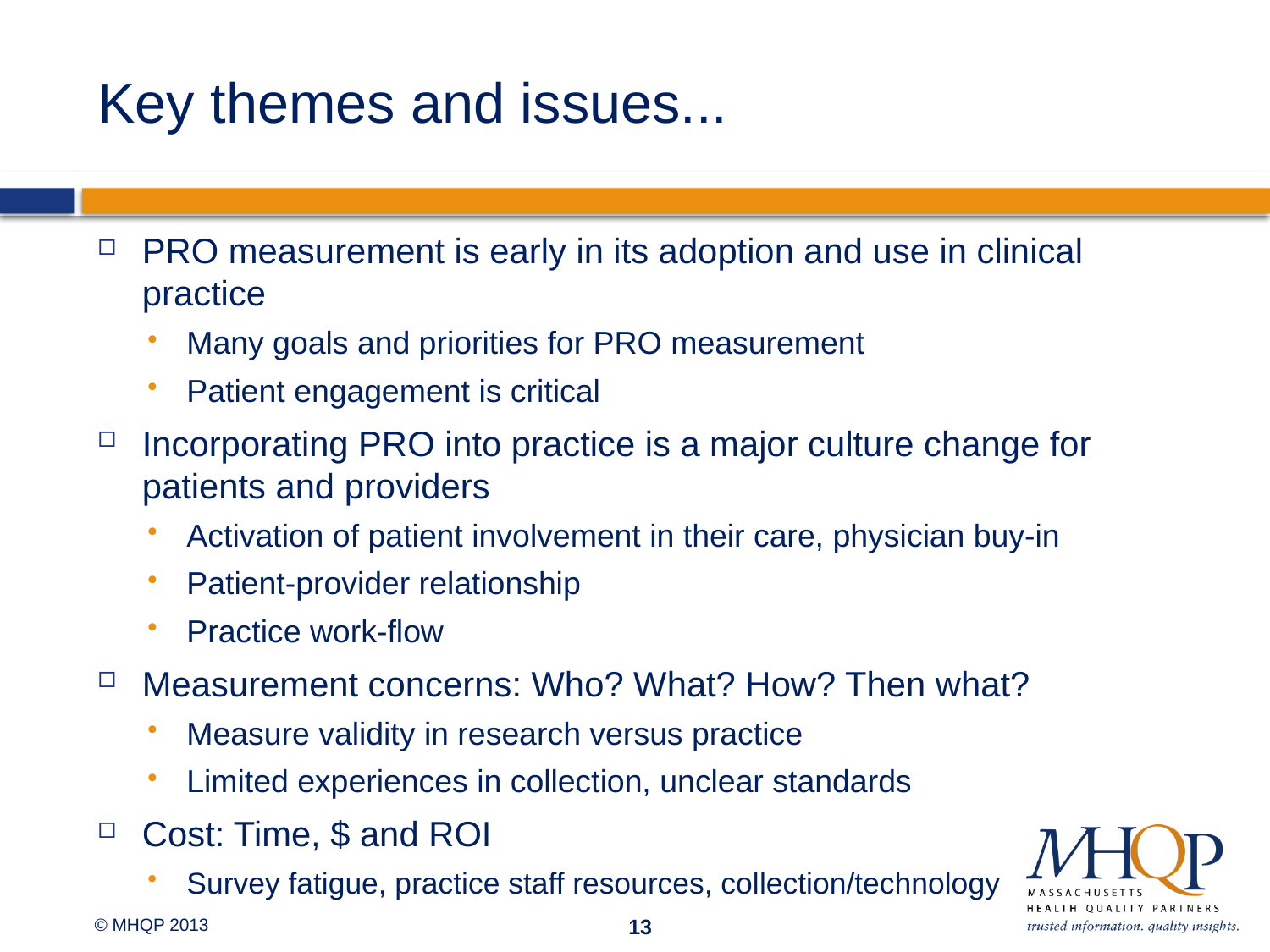

# Key themes and issues...
PRO measurement is early in its adoption and use in clinical practice
Many goals and priorities for PRO measurement
Patient engagement is critical
Incorporating PRO into practice is a major culture change for patients and providers
Activation of patient involvement in their care, physician buy-in
Patient-provider relationship
Practice work-flow
Measurement concerns: Who? What? How? Then what?
Measure validity in research versus practice
Limited experiences in collection, unclear standards
Cost: Time, $ and ROI
Survey fatigue, practice staff resources, collection/technology

13